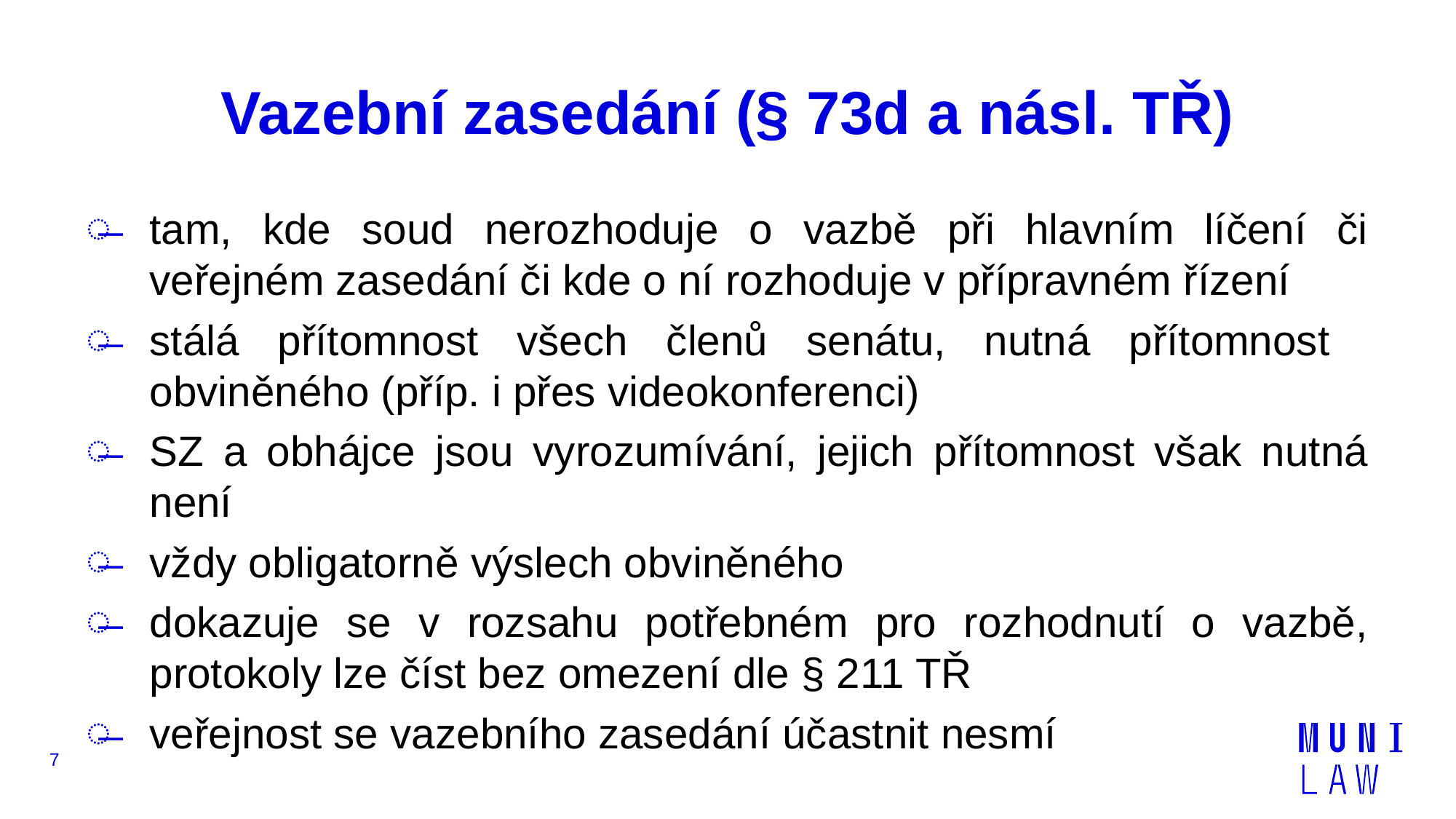

# Vazební zasedání (§ 73d a násl. TŘ)
tam, kde soud nerozhoduje o vazbě při hlavním líčení či veřejném zasedání či kde o ní rozhoduje v přípravném řízení
stálá přítomnost všech členů senátu, nutná přítomnost  obviněného (příp. i přes videokonferenci)
SZ a obhájce jsou vyrozumívání, jejich přítomnost však nutná není
vždy obligatorně výslech obviněného
dokazuje se v rozsahu potřebném pro rozhodnutí o vazbě, protokoly lze číst bez omezení dle § 211 TŘ
veřejnost se vazebního zasedání účastnit nesmí

7